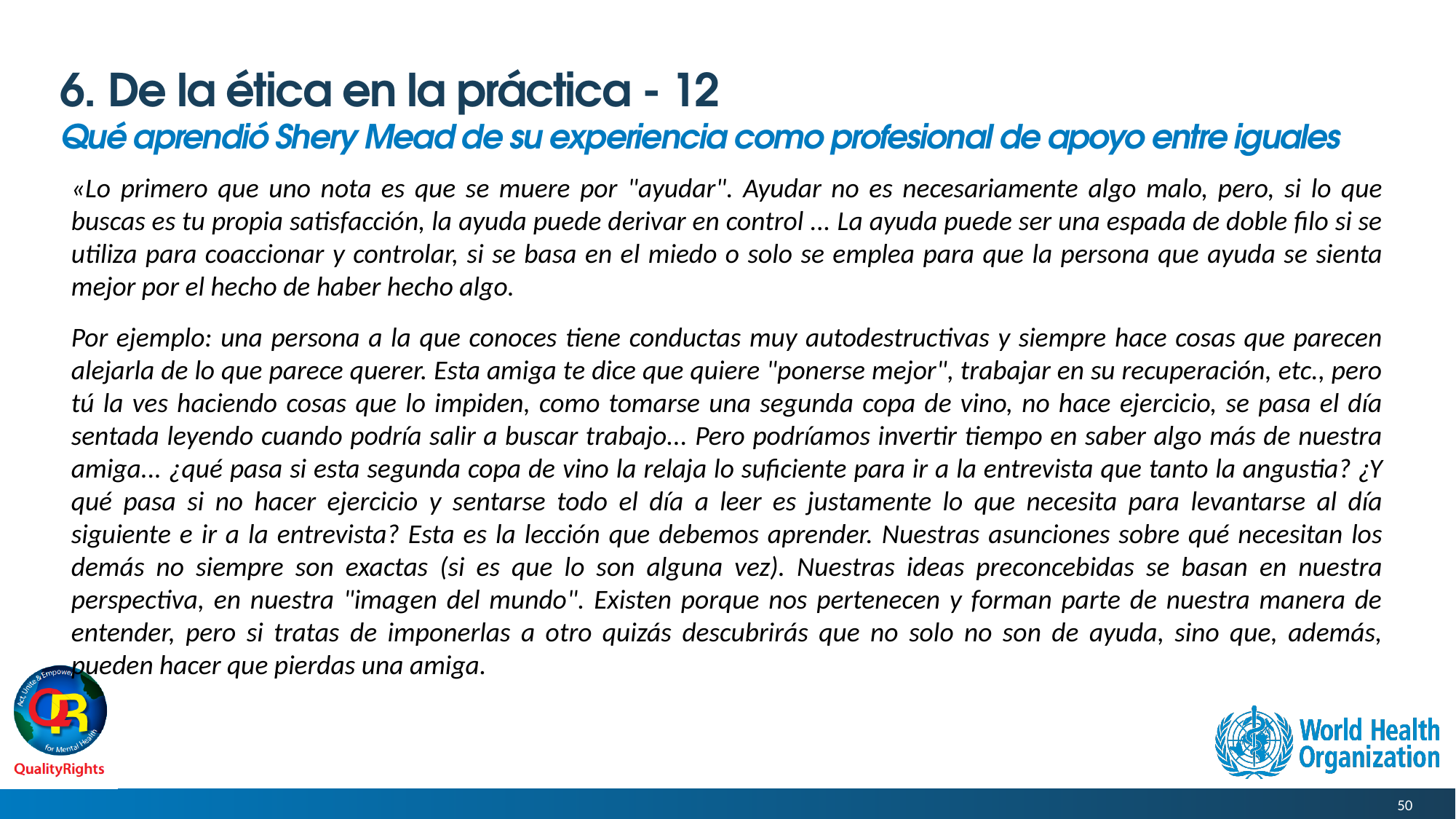

# 6. De la ética en la práctica - 12
Qué aprendió Shery Mead de su experiencia como profesional de apoyo entre iguales
«Lo primero que uno nota es que se muere por "ayudar". Ayudar no es necesariamente algo malo, pero, si lo que buscas es tu propia satisfacción, la ayuda puede derivar en control ... La ayuda puede ser una espada de doble filo si se utiliza para coaccionar y controlar, si se basa en el miedo o solo se emplea para que la persona que ayuda se sienta mejor por el hecho de haber hecho algo.
Por ejemplo: una persona a la que conoces tiene conductas muy autodestructivas y siempre hace cosas que parecen alejarla de lo que parece querer. Esta amiga te dice que quiere "ponerse mejor", trabajar en su recuperación, etc., pero tú la ves haciendo cosas que lo impiden, como tomarse una segunda copa de vino, no hace ejercicio, se pasa el día sentada leyendo cuando podría salir a buscar trabajo... Pero podríamos invertir tiempo en saber algo más de nuestra amiga... ¿qué pasa si esta segunda copa de vino la relaja lo suficiente para ir a la entrevista que tanto la angustia? ¿Y qué pasa si no hacer ejercicio y sentarse todo el día a leer es justamente lo que necesita para levantarse al día siguiente e ir a la entrevista? Esta es la lección que debemos aprender. Nuestras asunciones sobre qué necesitan los demás no siempre son exactas (si es que lo son alguna vez). Nuestras ideas preconcebidas se basan en nuestra perspectiva, en nuestra "imagen del mundo". Existen porque nos pertenecen y forman parte de nuestra manera de entender, pero si tratas de imponerlas a otro quizás descubrirás que no solo no son de ayuda, sino que, además, pueden hacer que pierdas una amiga.